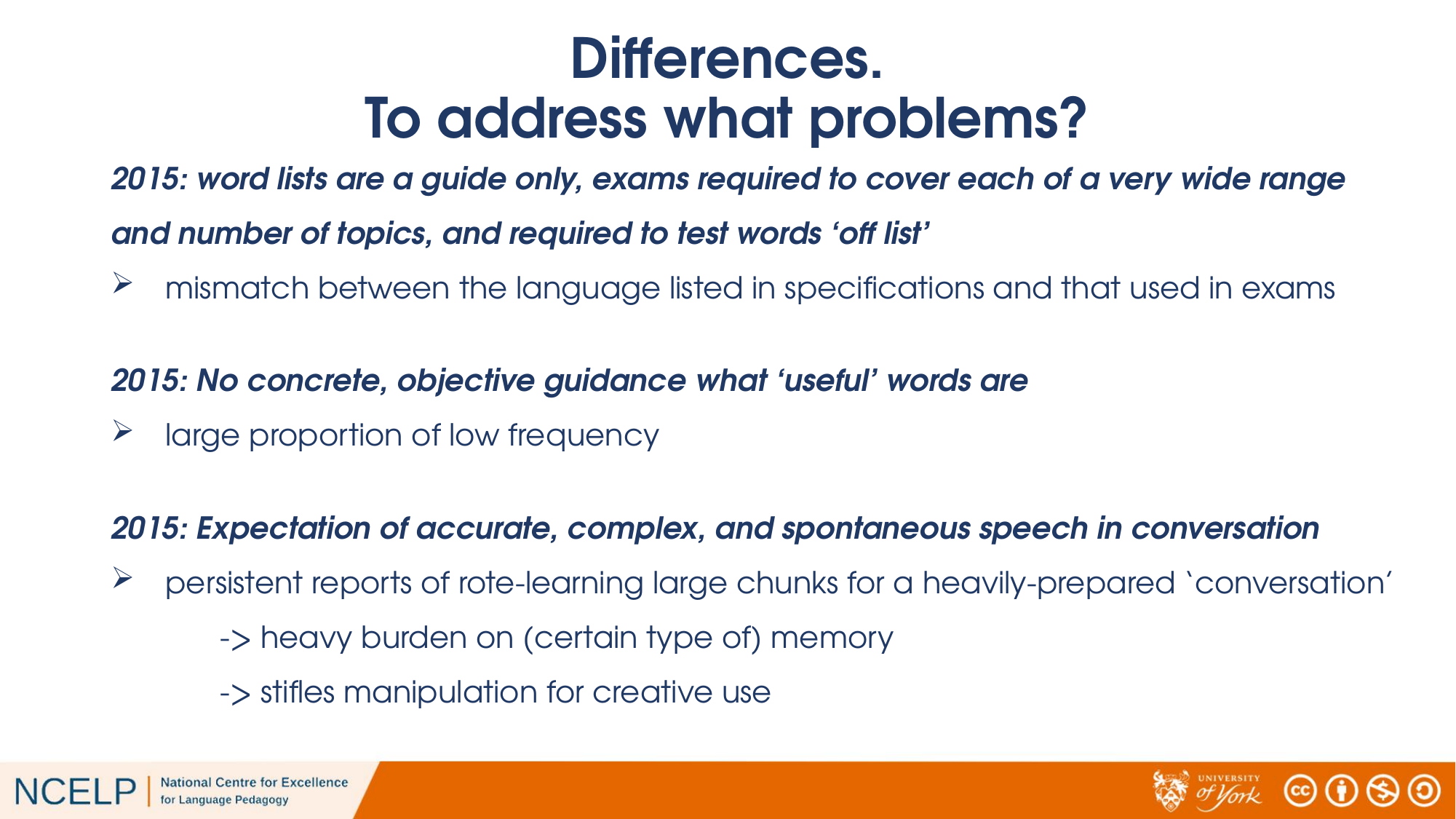

# Differences. To address what problems?
2015: word lists are a guide only, exams required to cover each of a very wide range and number of topics, and required to test words ‘off list’
mismatch between the language listed in specifications and that used in exams

2015: No concrete, objective guidance what ‘useful’ words are
large proportion of low frequency

2015: Expectation of accurate, complex, and spontaneous speech in conversation
persistent reports of rote-learning large chunks for a heavily-prepared ‘conversation’
	-> heavy burden on (certain type of) memory
	-> stifles manipulation for creative use